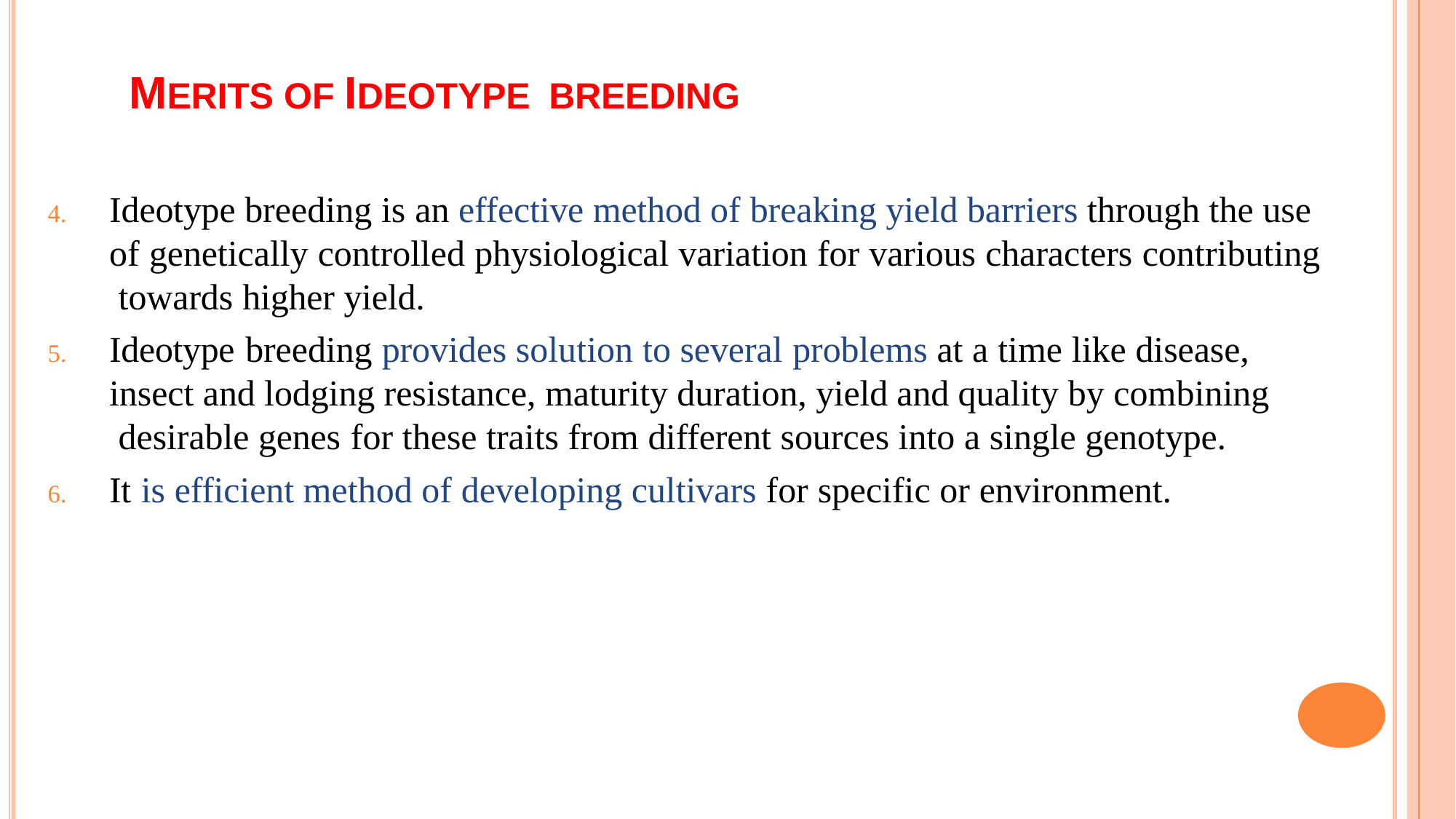

# MERITS OF IDEOTYPE	BREEDING
Ideotype breeding is an effective method of breaking yield barriers through the use  of genetically controlled physiological variation for various characters contributing  towards higher yield.
Ideotype breeding provides solution to several problems at a time like disease,  insect and lodging resistance, maturity duration, yield and quality by combining  desirable genes for these traits from different sources into a single genotype.
It is efficient method of developing cultivars for specific or environment.